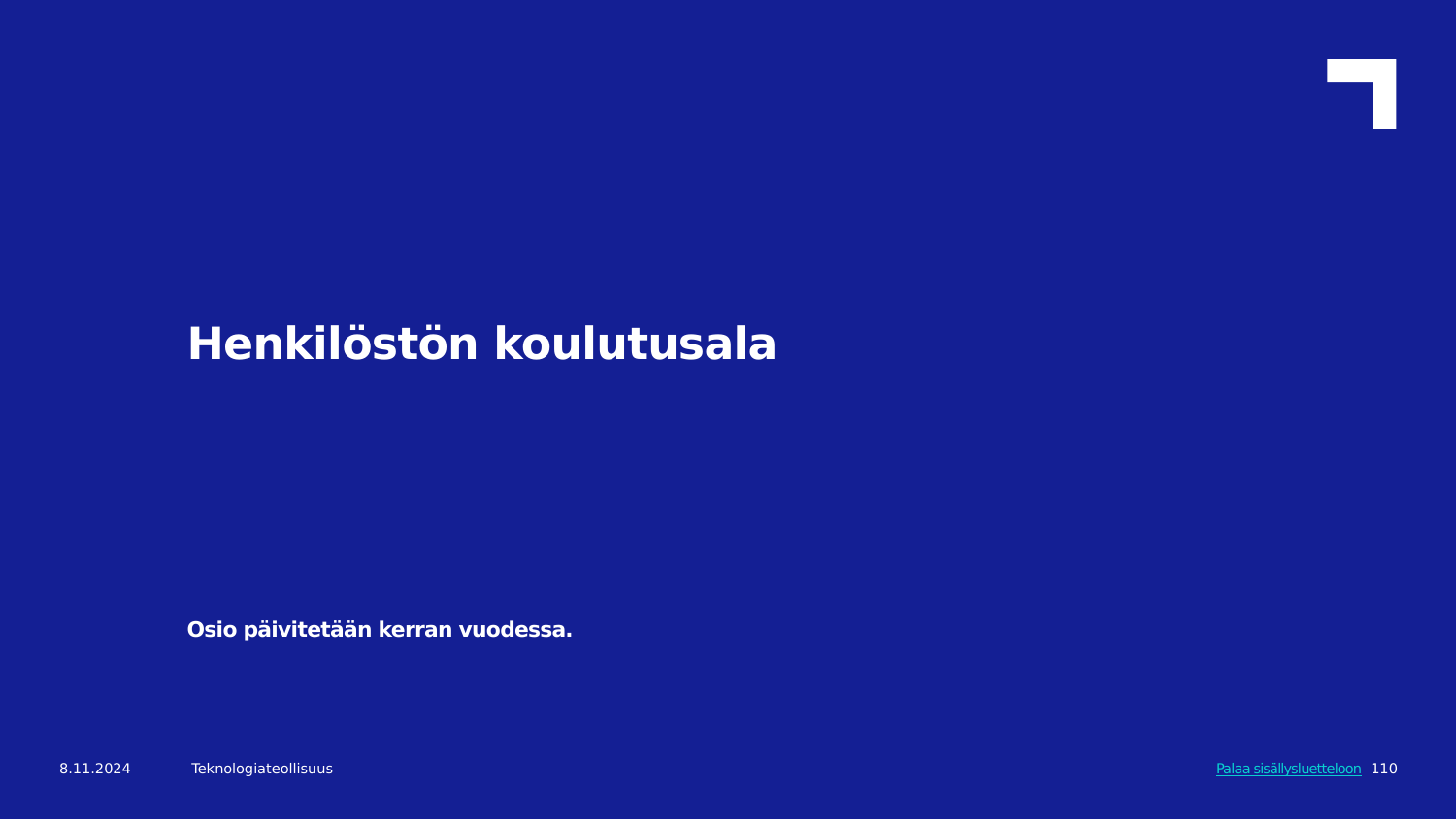

Henkilöstön koulutusala

Osio päivitetään kerran vuodessa.
8.11.2024
Teknologiateollisuus
110
Palaa sisällysluetteloon